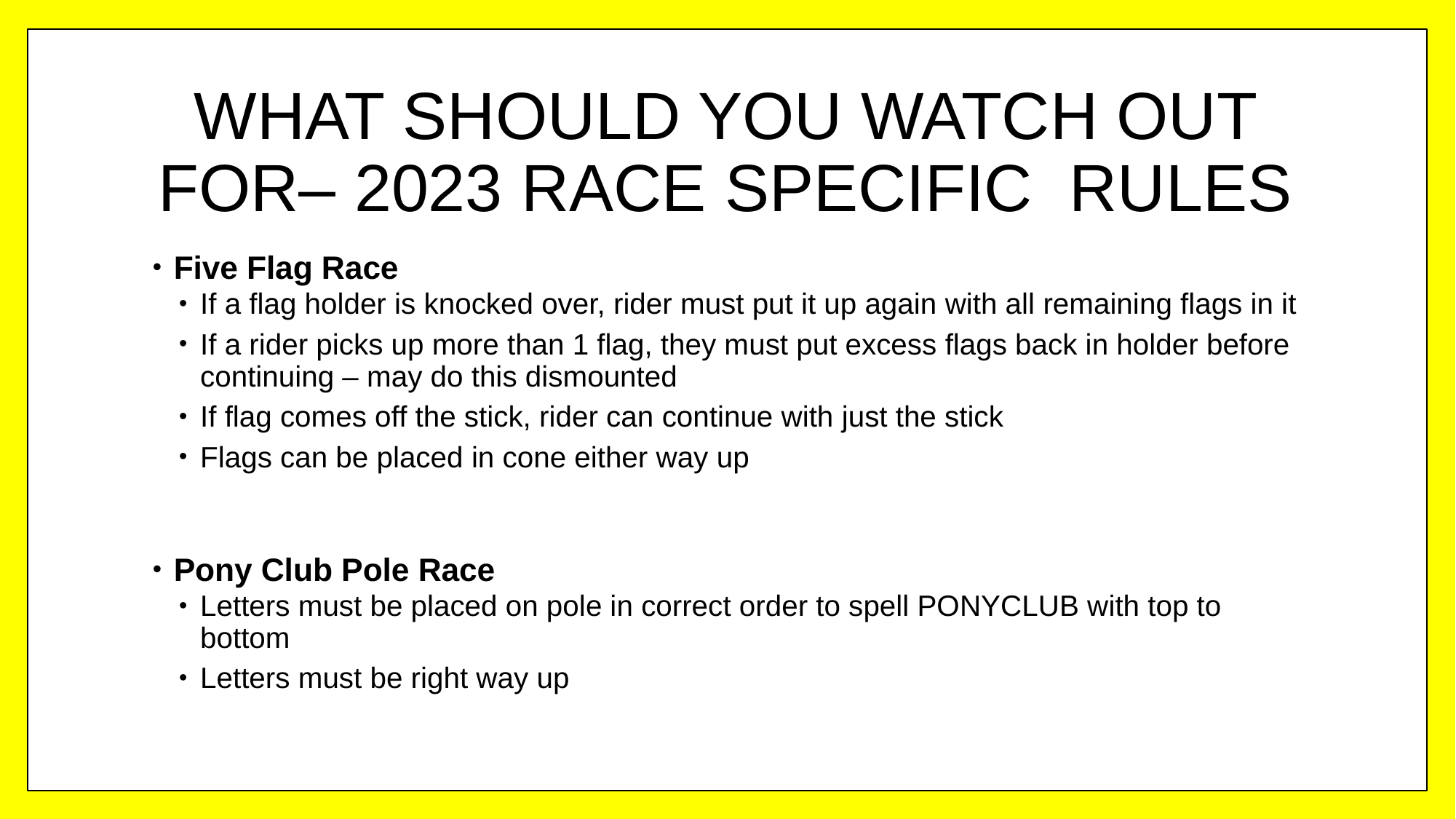

# WHAT SHOULD YOU WATCH OUT FOR– 2023 RACE SPECIFIC  RULES
Five Flag Race
If a flag holder is knocked over, rider must put it up again with all remaining flags in it
If a rider picks up more than 1 flag, they must put excess flags back in holder before continuing – may do this dismounted
If flag comes off the stick, rider can continue with just the stick
Flags can be placed in cone either way up

Pony Club Pole Race
Letters must be placed on pole in correct order to spell PONYCLUB with top to bottom
Letters must be right way up